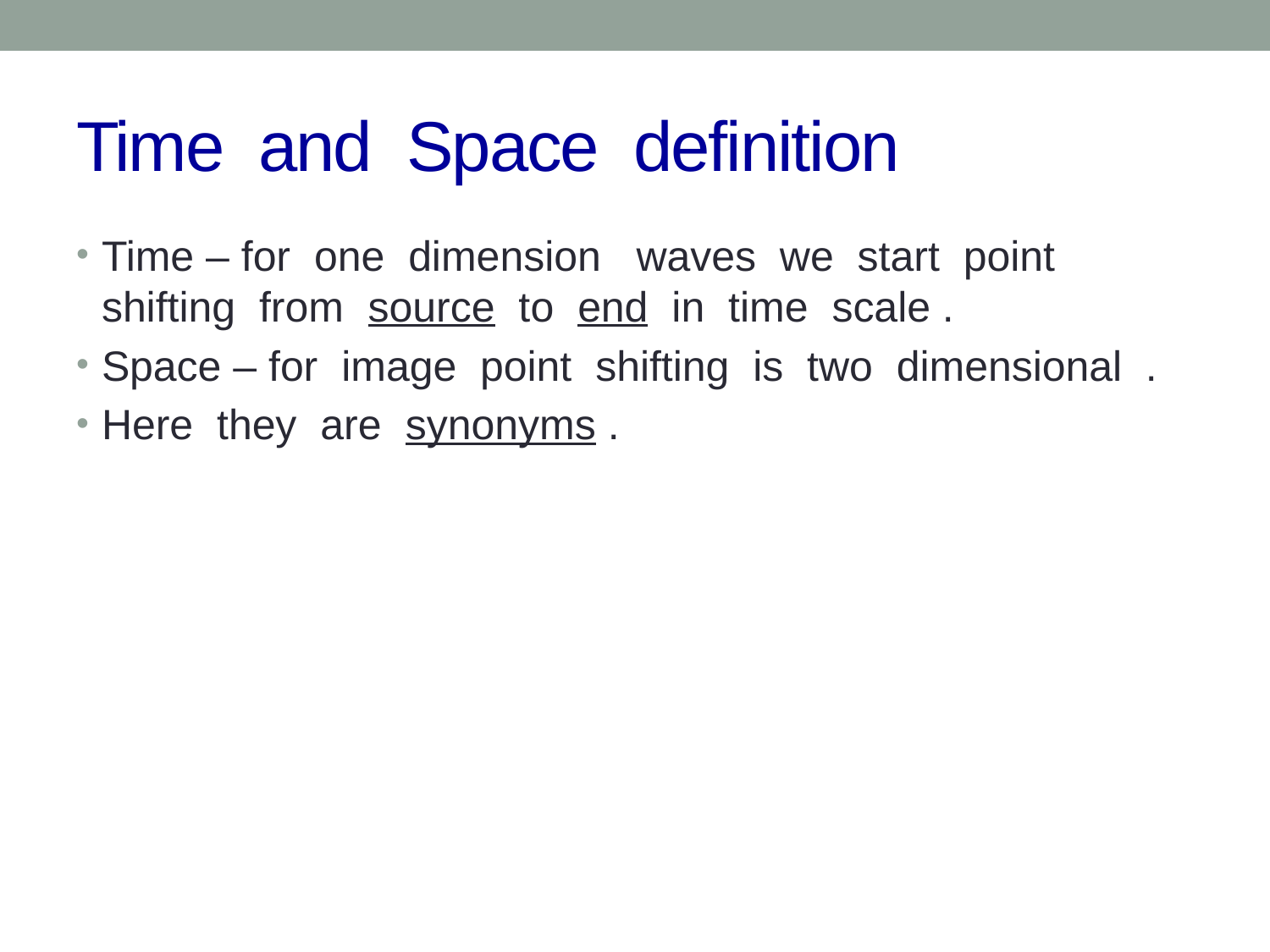

# Time  and  Space  definition
Time – for  one  dimension   waves  we  start  point  shifting  from  source  to  end  in  time  scale .
Space – for  image  point  shifting  is  two  dimensional  .
Here  they  are  synonyms .